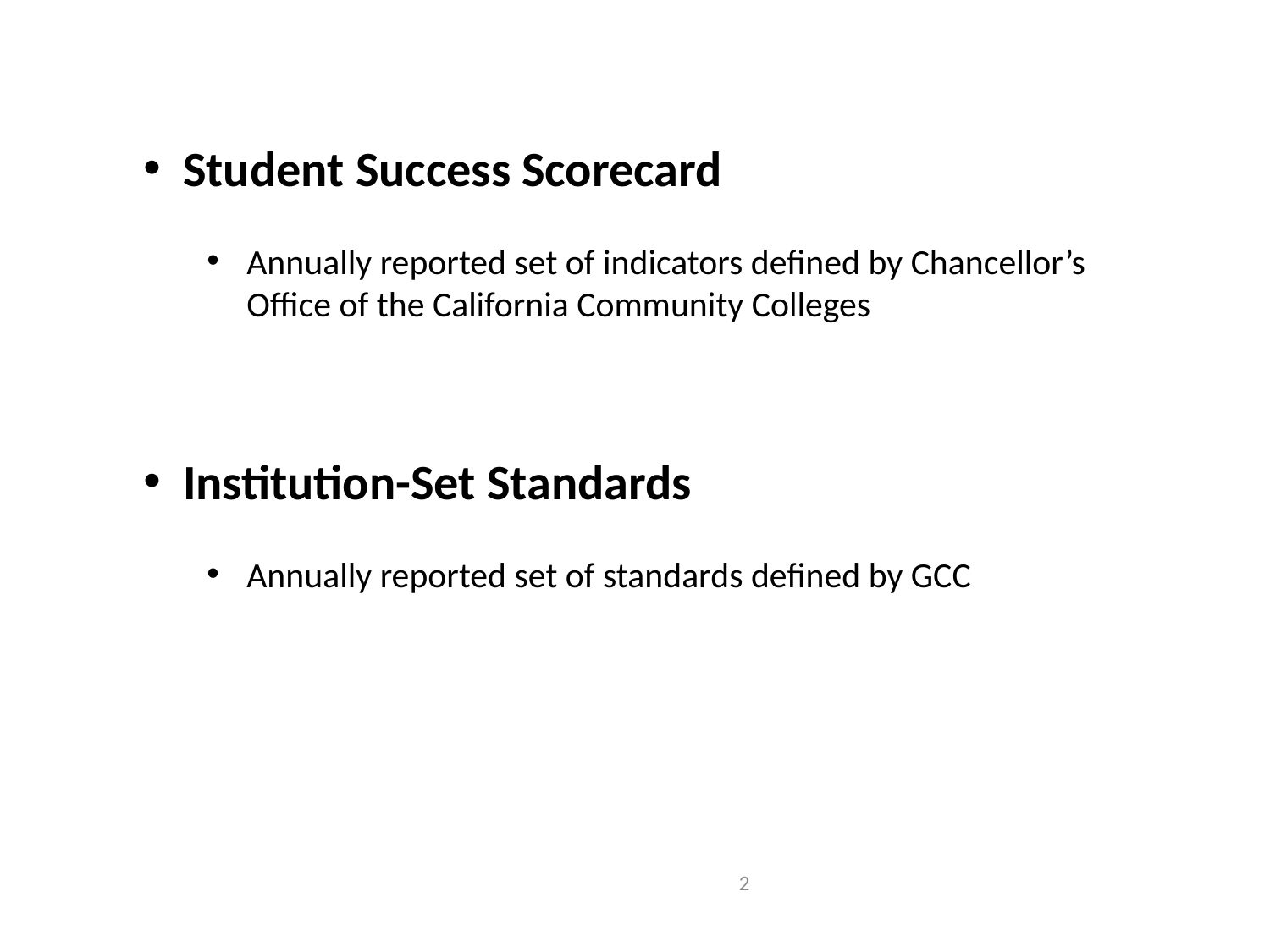

Student Success Scorecard
Annually reported set of indicators defined by Chancellor’s Office of the California Community Colleges

Institution-Set Standards
Annually reported set of standards defined by GCC
2